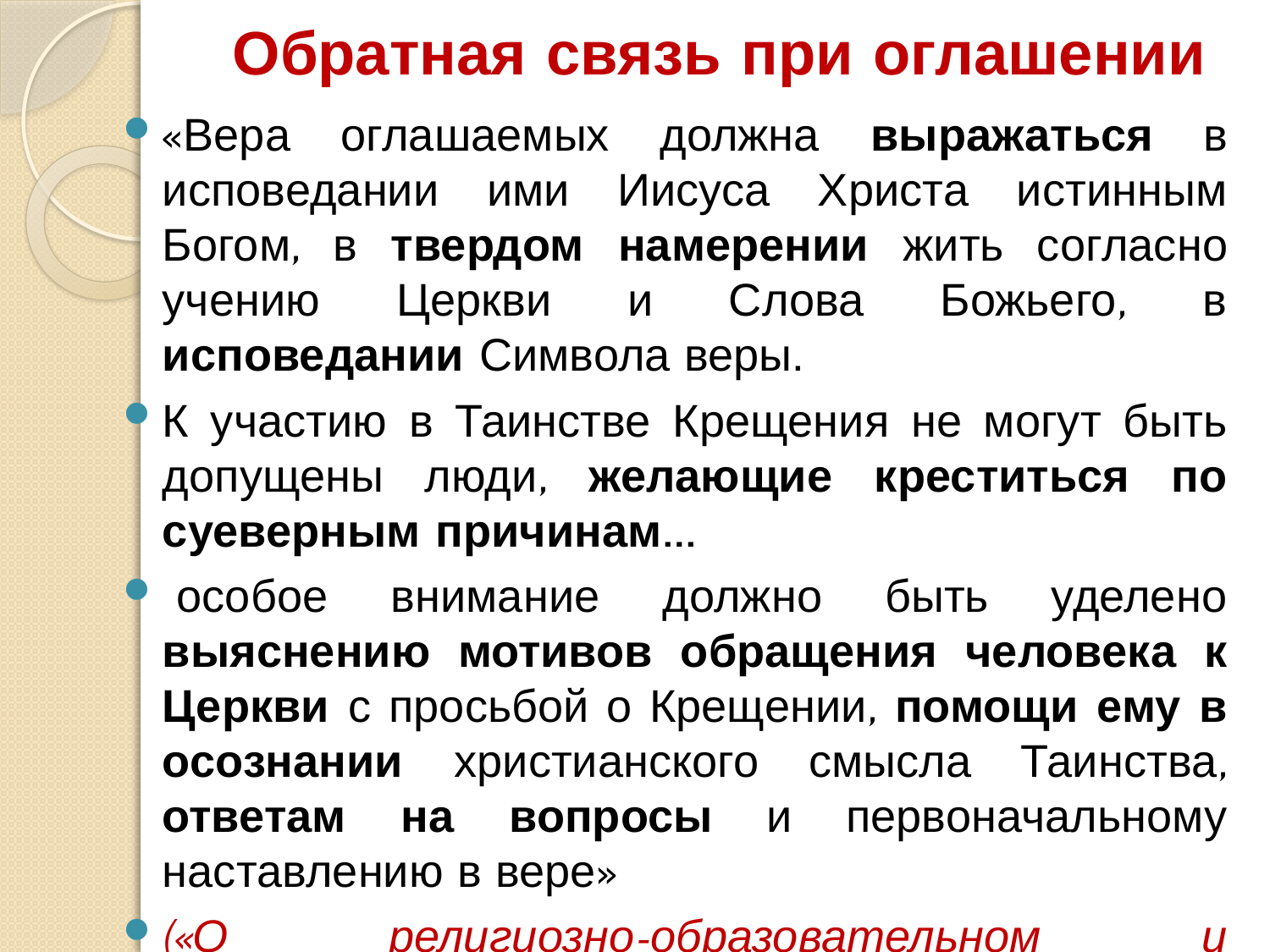

# Обратная связь при оглашении
«Вера оглашаемых должна выражаться в исповедании ими Иисуса Христа истинным Богом, в твердом намерении жить согласно учению Церкви и Слова Божьего, в исповедании Символа веры.
К участию в Таинстве Крещения не могут быть допущены люди, желающие креститься по суеверным причинам…
 особое внимание должно быть уделено выяснению мотивов обращения человека к Церкви с просьбой о Крещении, помощи ему в осознании христианского смысла Таинства, ответам на вопросы и первоначальному наставлению в вере»
(«О религиозно-образовательном и катехизическом служении в Русской Православной Церкви»)